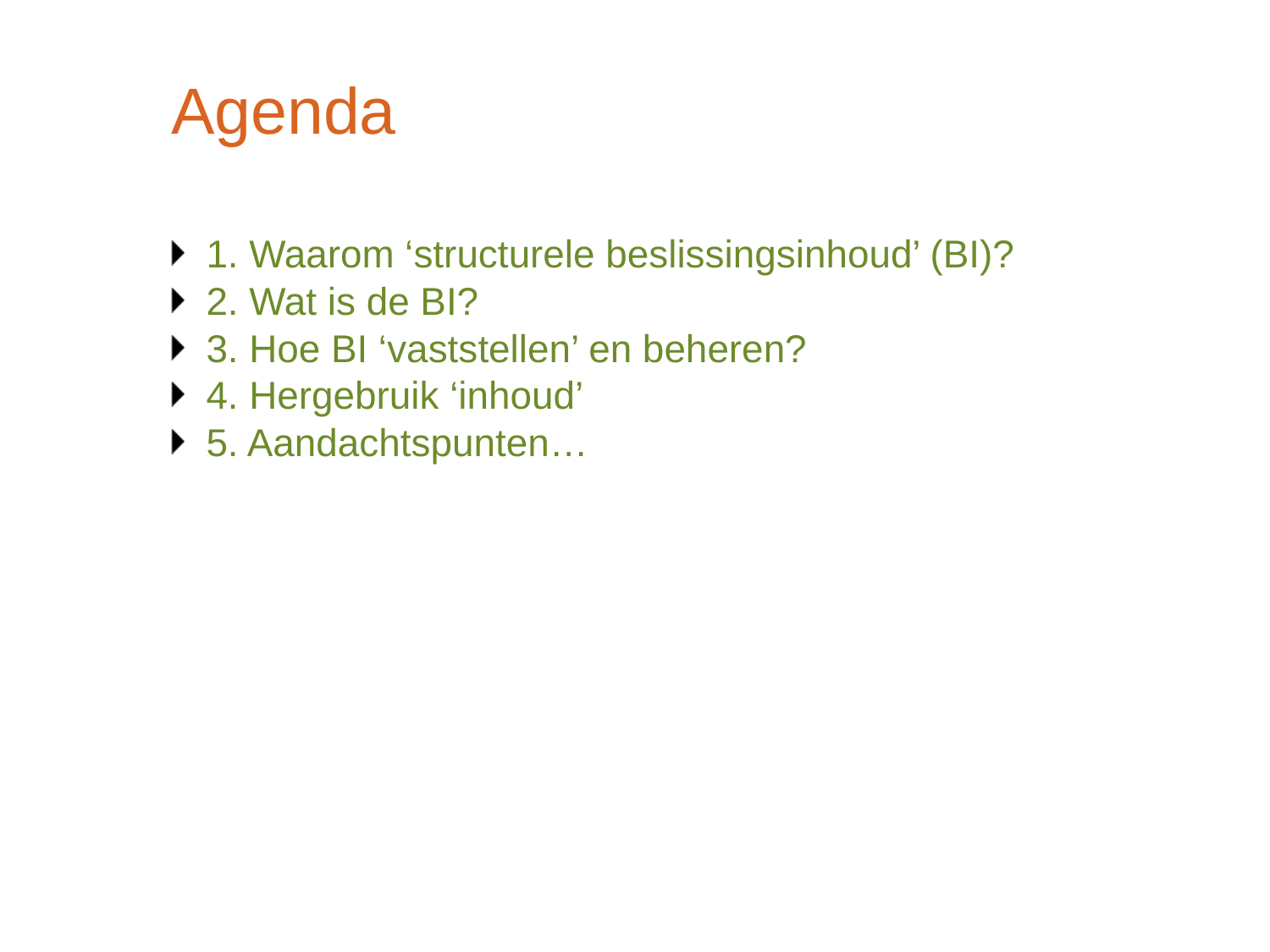

# Agenda
1. Waarom ‘structurele beslissingsinhoud’ (BI)?
2. Wat is de BI?
3. Hoe BI ‘vaststellen’ en beheren?
4. Hergebruik ‘inhoud’
5. Aandachtspunten…